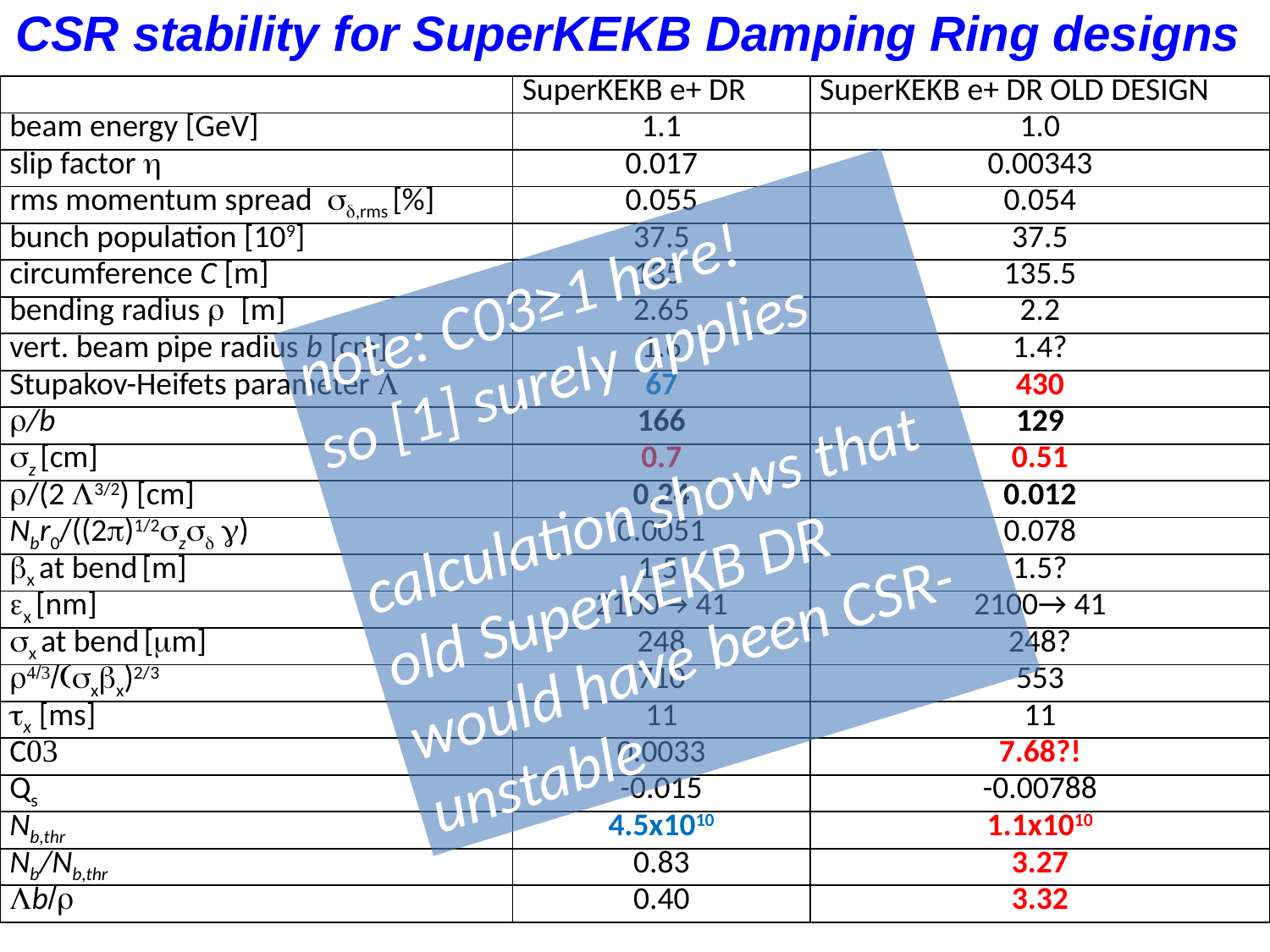

CSR stability for SuperKEKB Damping Ring designs
|  | SuperKEKB e+ DR | SuperKEKB e+ DR OLD DESIGN |
| --- | --- | --- |
| beam energy [GeV] | 1.1 | 1.0 |
| slip factor η | 0.017 | 0.00343 |
| rms momentum spread σδ,rms [%] | 0.055 | 0.054 |
| bunch population [109] | 37.5 | 37.5 |
| circumference C [m] | 135 | 135.5 |
| bending radius ρ [m] | 2.65 | 2.2 |
| vert. beam pipe radius b [cm] | 1.6 | 1.4? |
| Stupakov-Heifets parameter Λ | 67 | 430 |
| ρ/b | 166 | 129 |
| σz [cm] | 0.7 | 0.51 |
| ρ/(2 Λ3/2) [cm] | 0.24 | 0.012 |
| Nbr0/((2π)1/2σzσδ γ) | 0.0051 | 0.078 |
| βx at bend [m] | 1.5 | 1.5? |
| εx [nm] | 2100→ 41 | 2100→ 41 |
| σx at bend [μm] | 248 | 248? |
| ρ4/3/(σxβx)2/3 | 710 | 553 |
| τx [ms] | 11 | 11 |
| C03 | 0.0033 | 7.68?! |
| Qs | -0.015 | -0.00788 |
| Nb,thr | 4.5x1010 | 1.1x1010 |
| Nb/Nb,thr | 0.83 | 3.27 |
| Λb/ρ | 0.40 | 3.32 |
note: C03≥1 here!
so [1] surely applies

calculation shows that
old SuperKEKB DR would have been CSR-unstable